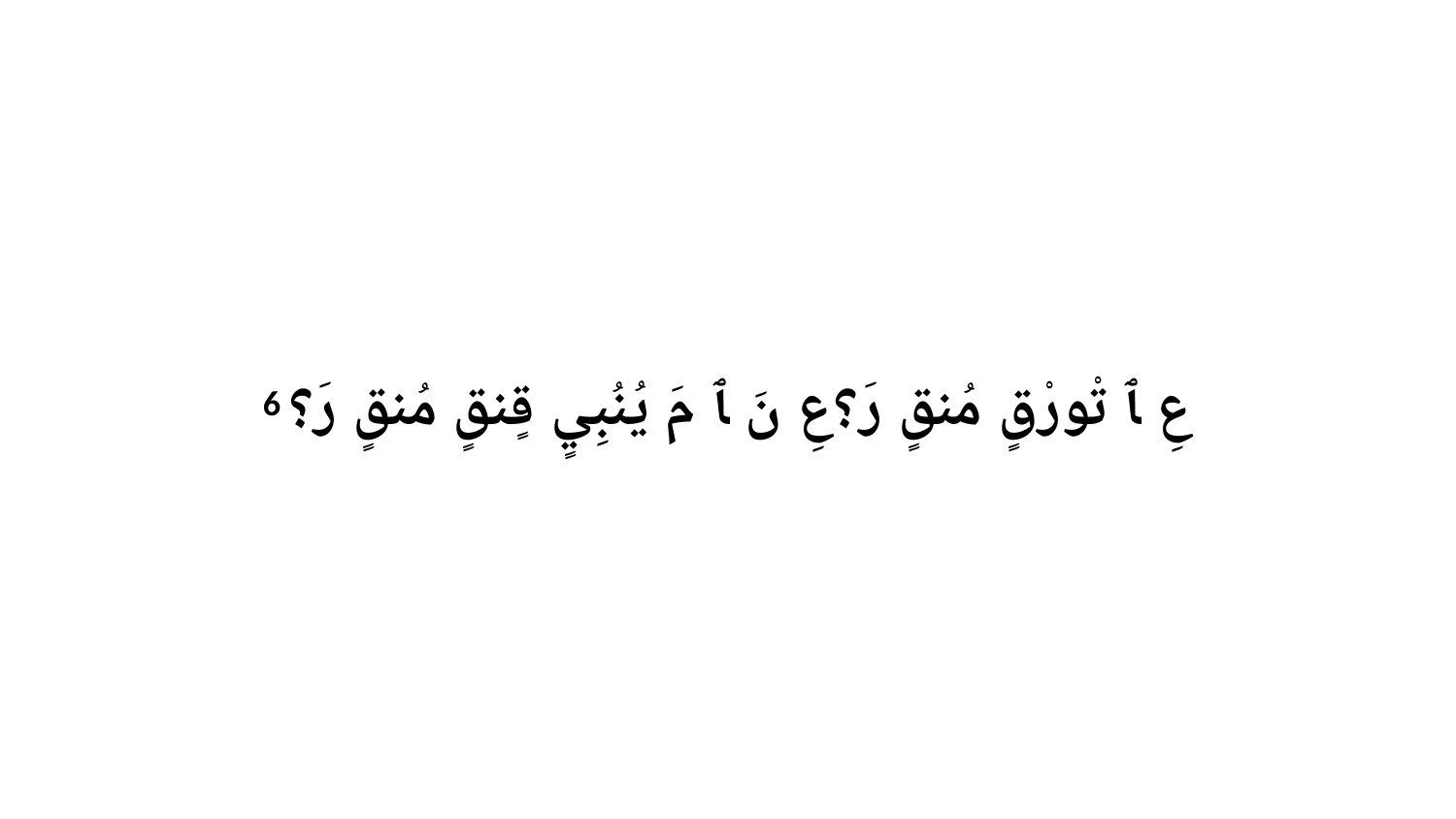

6 عِ ﭑ تْورْقٍ مُنقٍ رَ؟عِ نَ ﭑ مَ يُنُبِيٍ قٍنقٍ مُنقٍ رَ؟